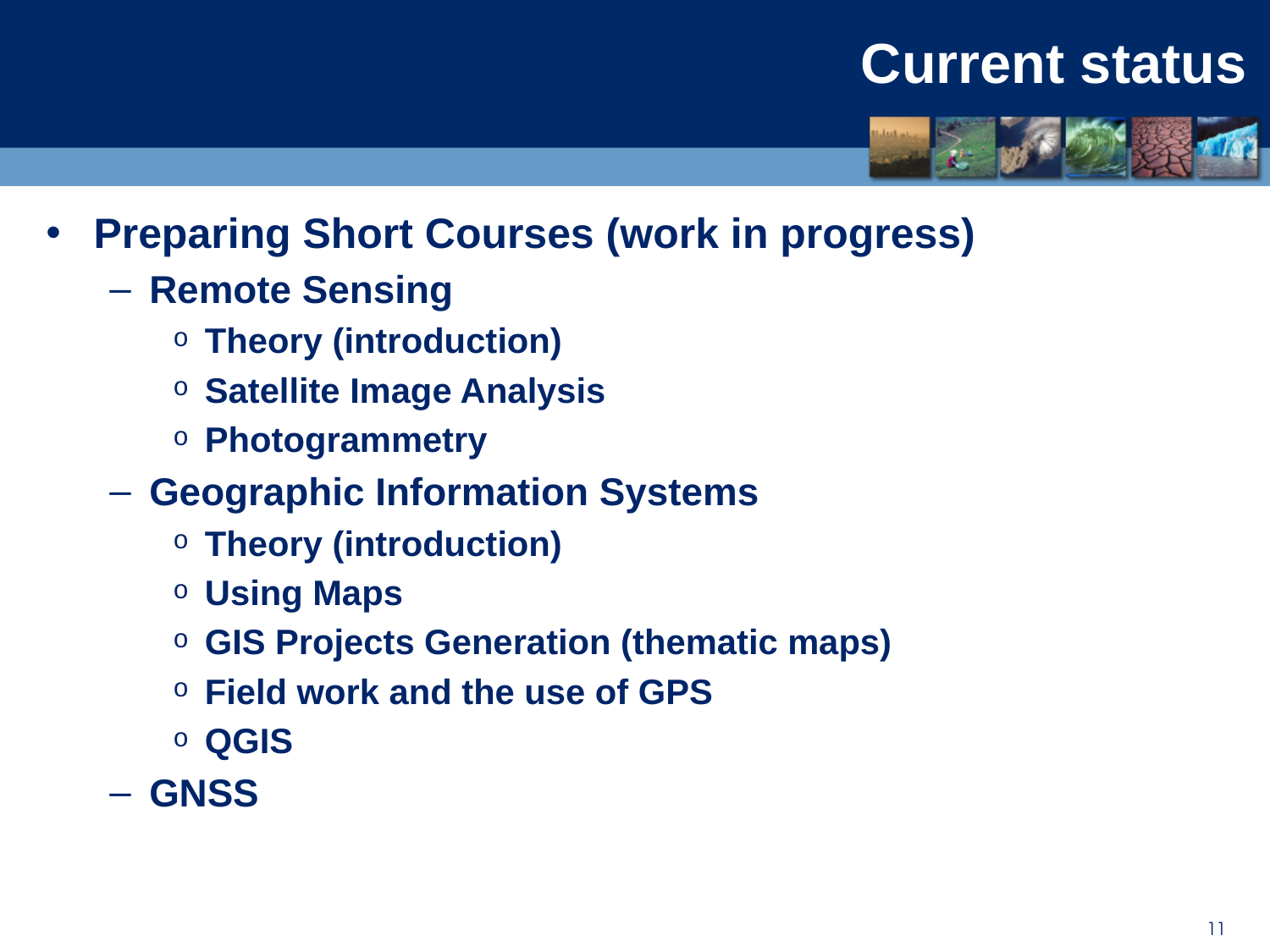

# Current status
Preparing Short Courses (work in progress)
Remote Sensing
Theory (introduction)
Satellite Image Analysis
Photogrammetry
Geographic Information Systems
Theory (introduction)
Using Maps
GIS Projects Generation (thematic maps)
Field work and the use of GPS
QGIS
GNSS
11